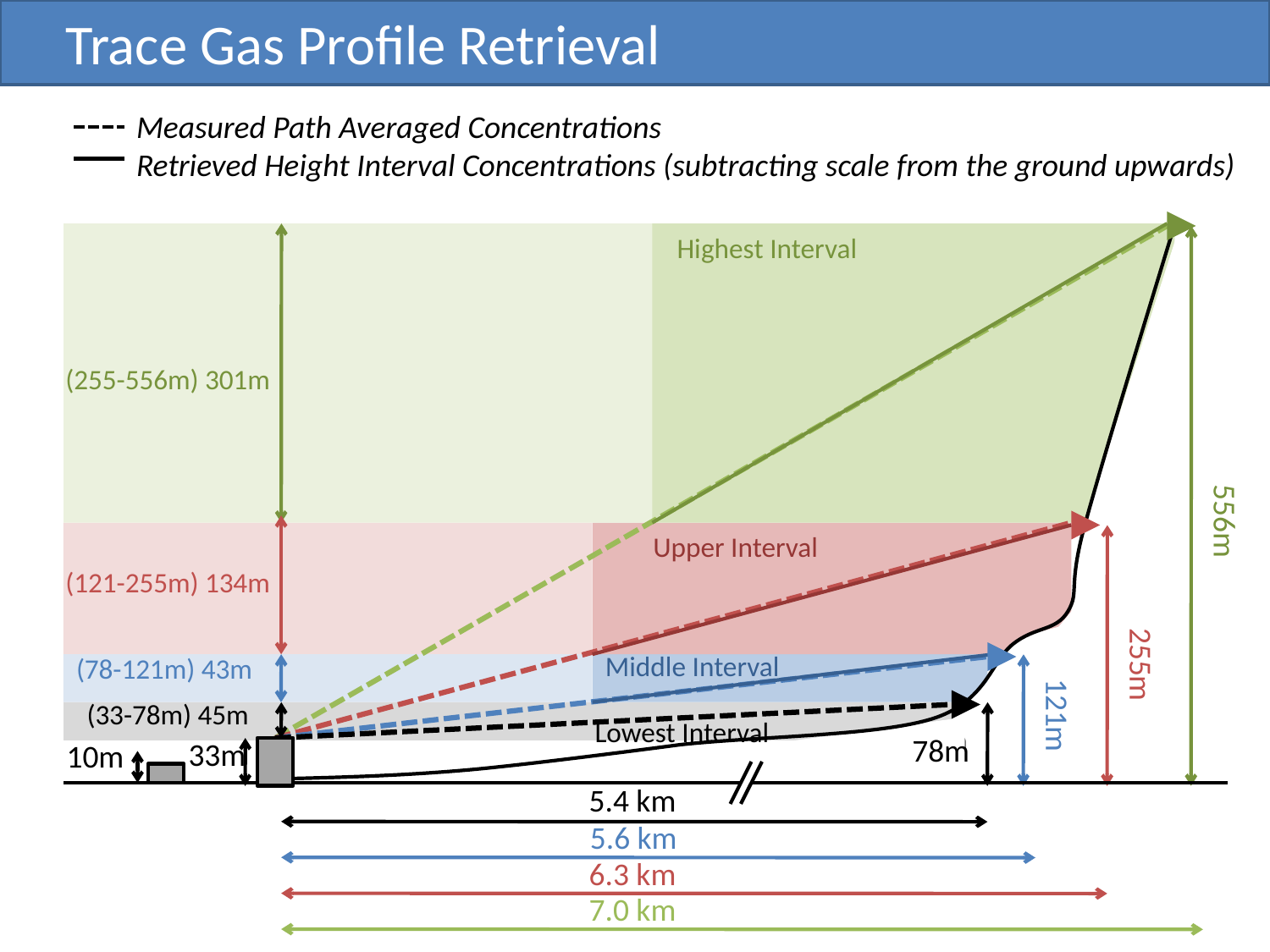

Trace Gas Profile Retrieval
Measured Path Averaged Concentrations
Retrieved Height Interval Concentrations (subtracting scale from the ground upwards)

Highest Interval

(255-556m) 301m
556m

Upper Interval

(121-255m) 134m
255m

Middle Interval

(78-121m) 43m

121m

(33-78m) 45m

Lowest Interval
78m

78m
33m
10m

5.4 km
5.6 km
6.3 km
7.0 km